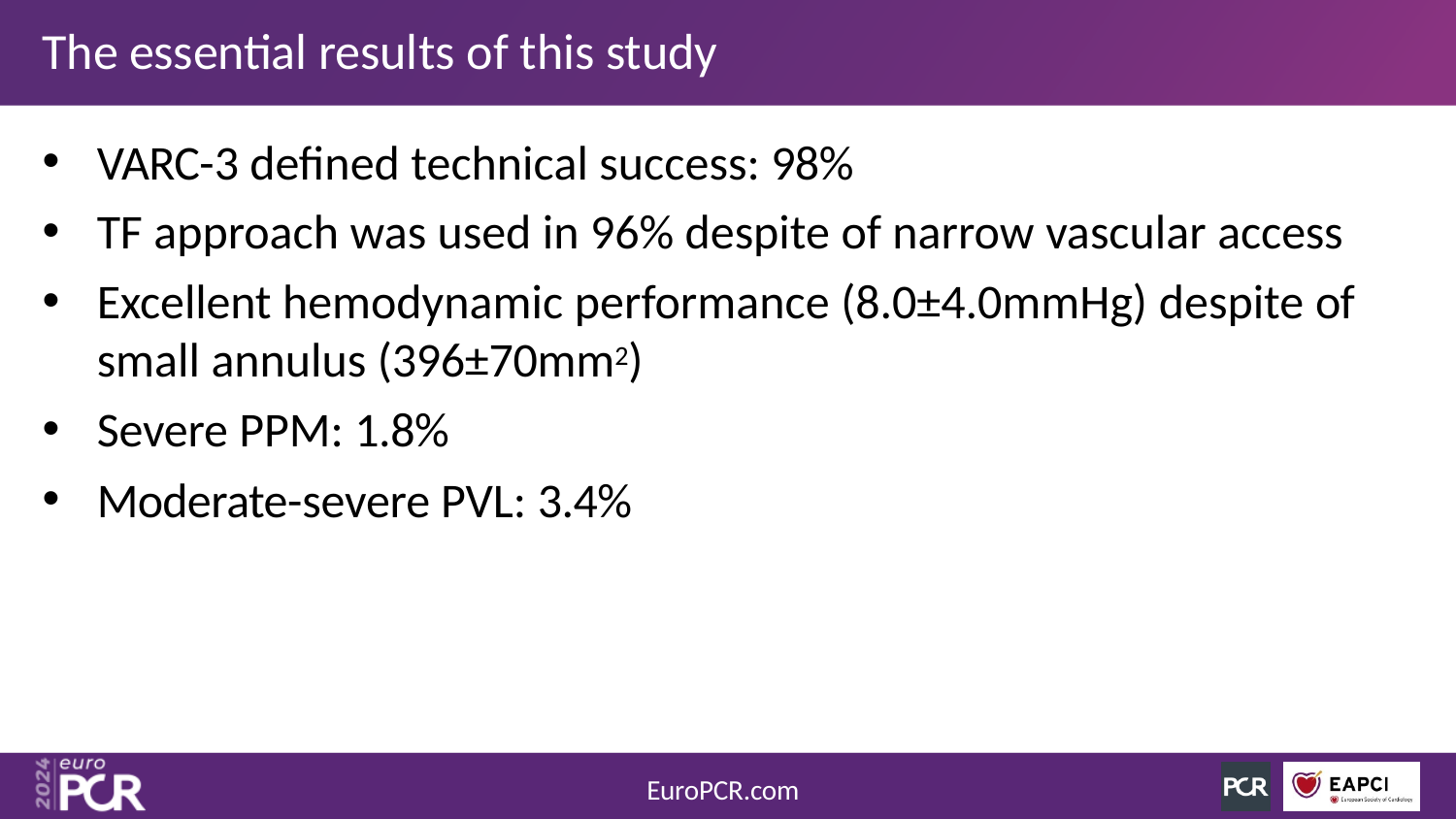

# The essential results of this study
VARC-3 defined technical success: 98%
TF approach was used in 96% despite of narrow vascular access
Excellent hemodynamic performance (8.0±4.0mmHg) despite of
small annulus (396±70mm2)
Severe PPM: 1.8%
Moderate-severe PVL: 3.4%
EuroPCR.com